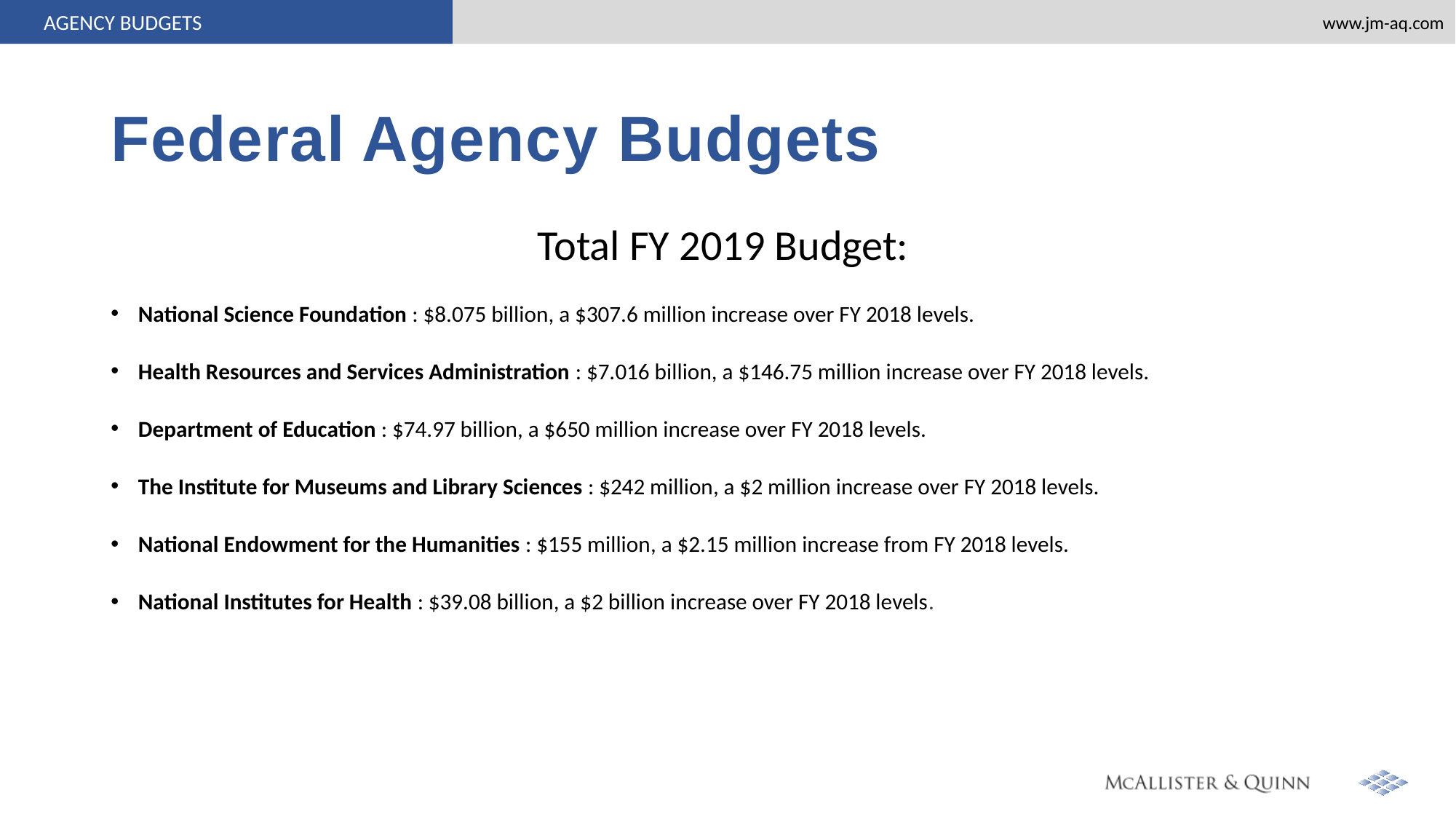

AGENCY BUDGETS
# Federal Agency Budgets
Total FY 2019 Budget:
National Science Foundation : $8.075 billion, a $307.6 million increase over FY 2018 levels.
Health Resources and Services Administration : $7.016 billion, a $146.75 million increase over FY 2018 levels.
Department of Education : $74.97 billion, a $650 million increase over FY 2018 levels.
The Institute for Museums and Library Sciences : $242 million, a $2 million increase over FY 2018 levels.
National Endowment for the Humanities : $155 million, a $2.15 million increase from FY 2018 levels.
National Institutes for Health : $39.08 billion, a $2 billion increase over FY 2018 levels.